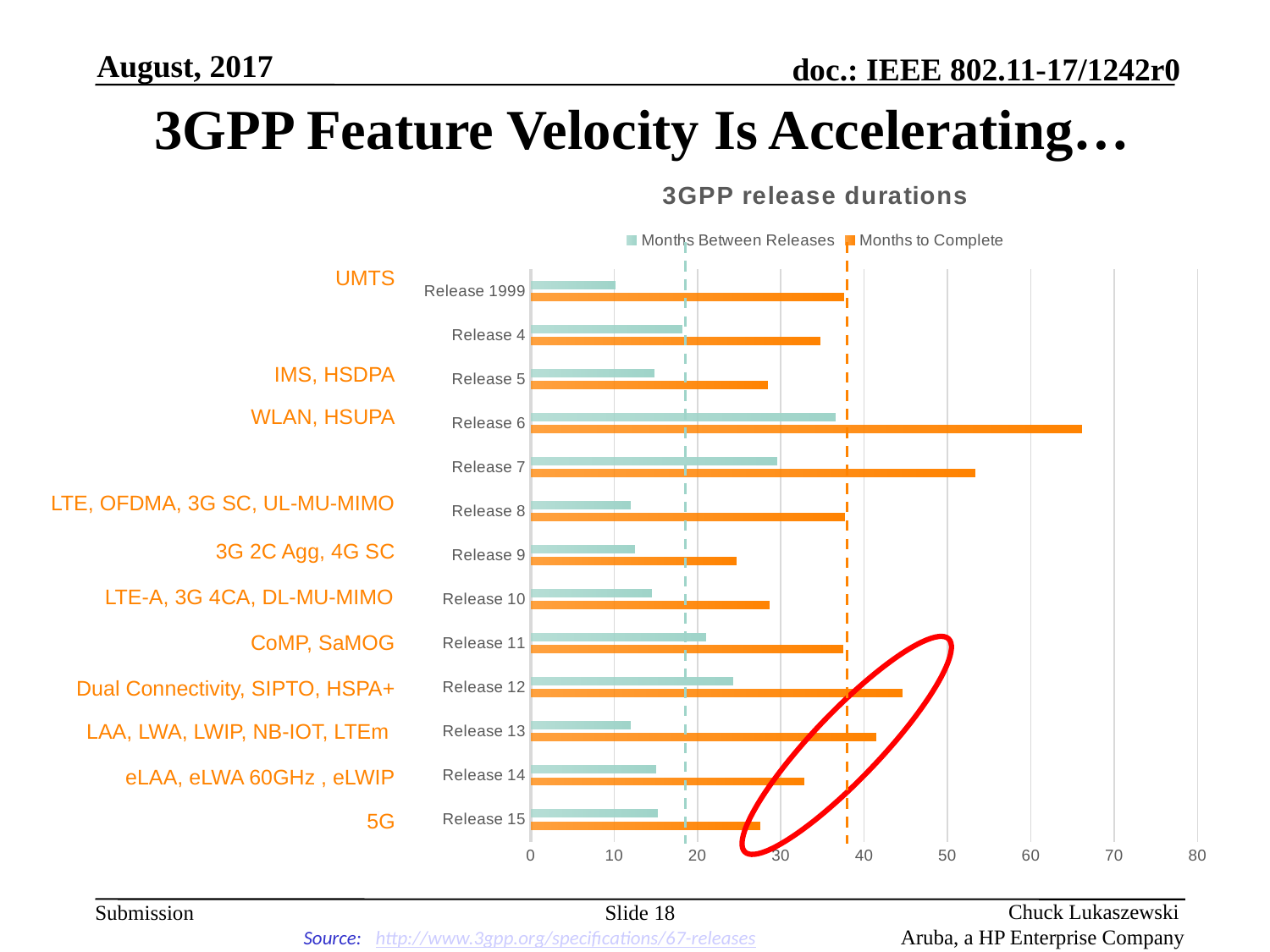

August, 2017
# 3GPP Feature Velocity Is Accelerating…

[unsupported chart]

UMTS
IMS, HSDPA
WLAN, HSUPA
LTE, OFDMA, 3G SC, UL-MU-MIMO
3G 2C Agg, 4G SC
LTE-A, 3G 4CA, DL-MU-MIMO

CoMP, SaMOG
Dual Connectivity, SIPTO, HSPA+
LAA, LWA, LWIP, NB-IOT, LTEm
eLAA, eLWA 60GHz , eLWIP
5G
Slide 18
Source: 	http://www.3gpp.org/specifications/67-releases